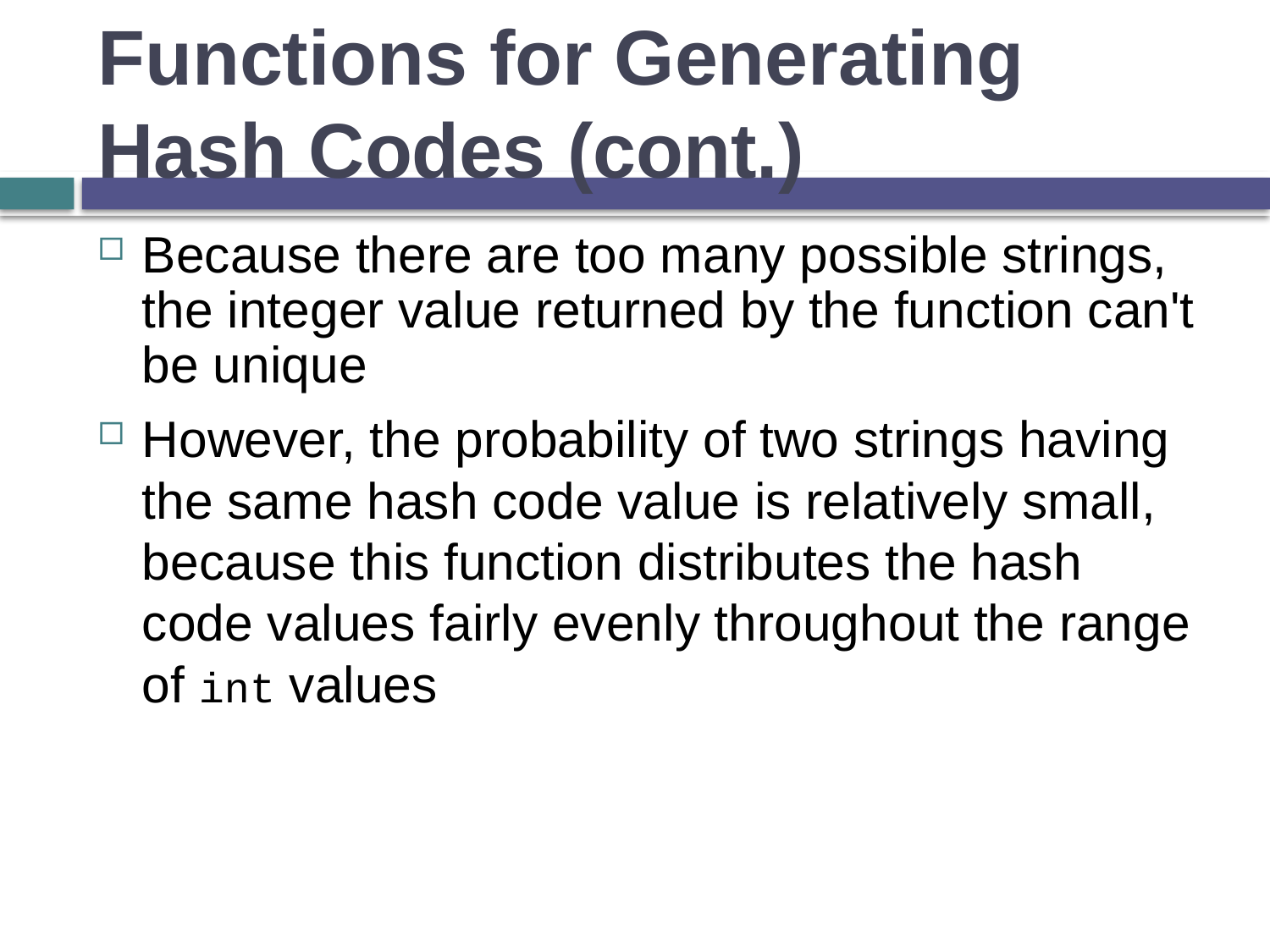

# Functions for Generating Hash Codes (cont.)
Because there are too many possible strings, the integer value returned by the function can't be unique
However, the probability of two strings having the same hash code value is relatively small, because this function distributes the hash code values fairly evenly throughout the range of int values